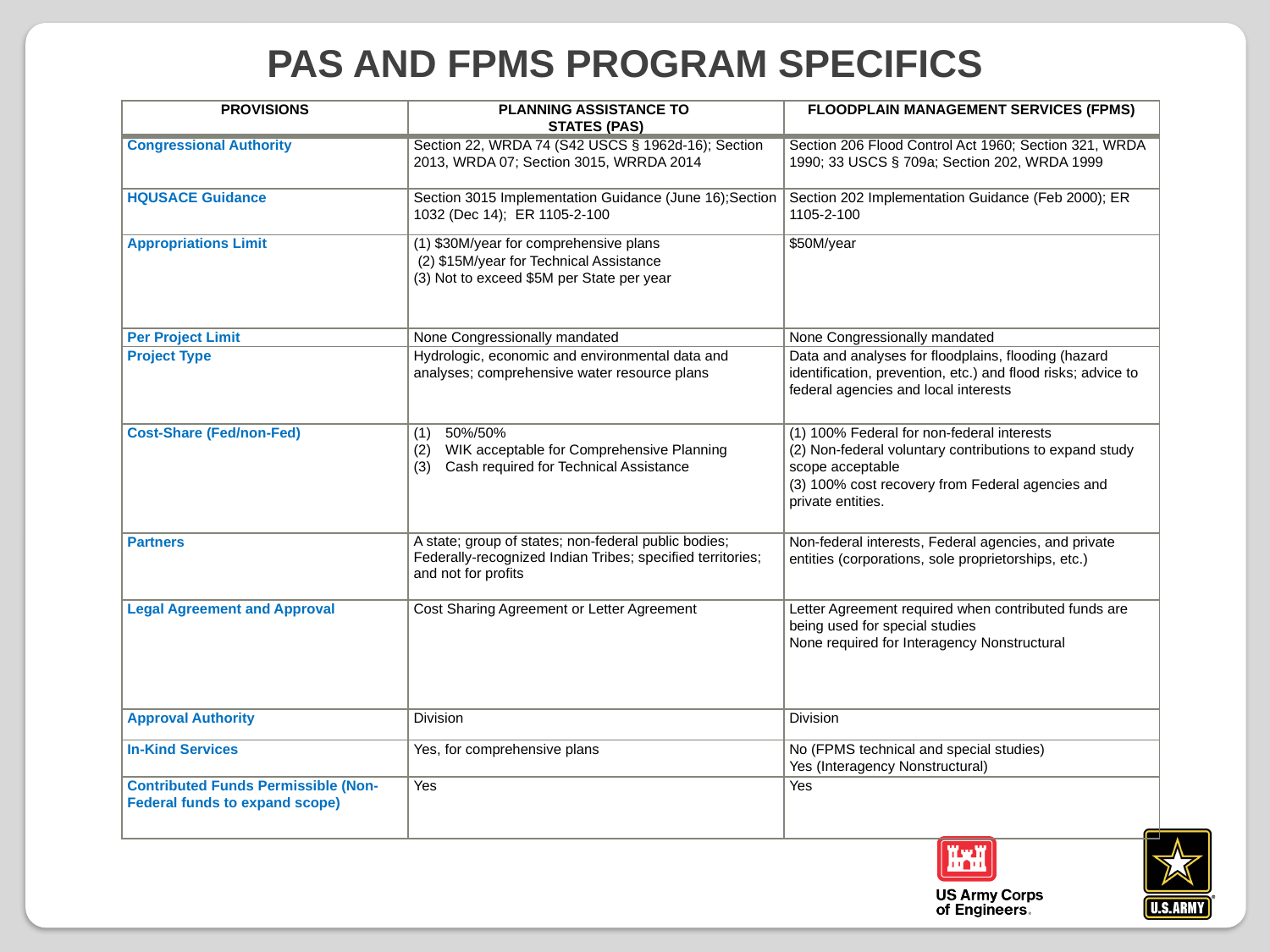

# PAS and FPMS Program Specifics
| PROVISIONS | PLANNING ASSISTANCE TO STATES (PAS) | FLOODPLAIN MANAGEMENT SERVICES (FPMS) |
| --- | --- | --- |
| Congressional Authority | Section 22, WRDA 74 (S42 USCS § 1962d-16); Section 2013, WRDA 07; Section 3015, WRRDA 2014 | Section 206 Flood Control Act 1960; Section 321, WRDA 1990; 33 USCS § 709a; Section 202, WRDA 1999 |
| HQUSACE Guidance | Section 3015 Implementation Guidance (June 16);Section 1032 (Dec 14); ER 1105-2-100 | Section 202 Implementation Guidance (Feb 2000); ER 1105-2-100 |
| Appropriations Limit | (1) $30M/year for comprehensive plans (2) $15M/year for Technical Assistance (3) Not to exceed $5M per State per year | $50M/year |
| Per Project Limit | None Congressionally mandated | None Congressionally mandated |
| Project Type | Hydrologic, economic and environmental data and analyses; comprehensive water resource plans | Data and analyses for floodplains, flooding (hazard identification, prevention, etc.) and flood risks; advice to federal agencies and local interests |
| Cost-Share (Fed/non-Fed) | 50%/50% WIK acceptable for Comprehensive Planning Cash required for Technical Assistance | (1) 100% Federal for non-federal interests (2) Non-federal voluntary contributions to expand study scope acceptable (3) 100% cost recovery from Federal agencies and private entities. |
| Partners | A state; group of states; non-federal public bodies; Federally-recognized Indian Tribes; specified territories; and not for profits | Non-federal interests, Federal agencies, and private entities (corporations, sole proprietorships, etc.) |
| Legal Agreement and Approval | Cost Sharing Agreement or Letter Agreement | Letter Agreement required when contributed funds are being used for special studies None required for Interagency Nonstructural |
| Approval Authority | Division | Division |
| In-Kind Services | Yes, for comprehensive plans | No (FPMS technical and special studies) Yes (Interagency Nonstructural) |
| Contributed Funds Permissible (Non-Federal funds to expand scope) | Yes | Yes |